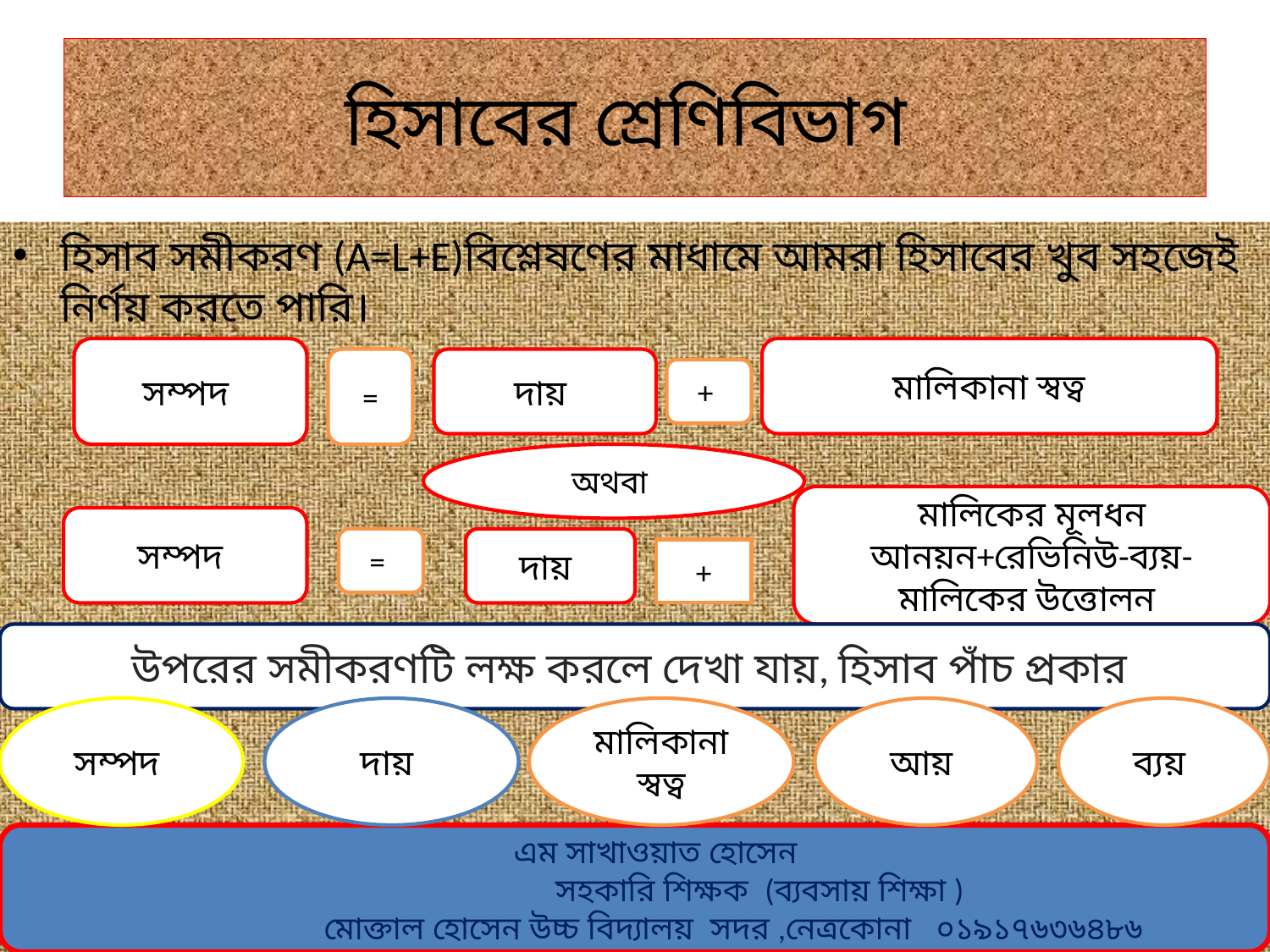

# হিসাবের শ্রেণিবিভাগ
হিসাব সমীকরণ (A=L+E)বিশ্লেষণের মাধামে আমরা হিসাবের খুব সহজেই নির্ণয় করতে পারি।
সম্পদ
মালিকানা স্বত্ব
=
দায়
+
অথবা
মালিকের মূলধন আনয়ন+রেভিনিউ-ব্যয়-মালিকের উত্তোলন
সম্পদ
=
দায়
+
উপরের সমীকরণটি লক্ষ করলে দেখা যায়, হিসাব পাঁচ প্রকার
সম্পদ
দায়
মালিকানা স্বত্ব
আয়
ব্যয়
                                                            এম সাখাওয়াত হোসেন
                                                                 সহকারি শিক্ষক  (ব্যবসায় শিক্ষা )
                                     মোক্তাল হোসেন উচ্চ বিদ্যালয়  সদর ,নেত্রকোনা   ০১৯১৭৬৩৬৪৮৬